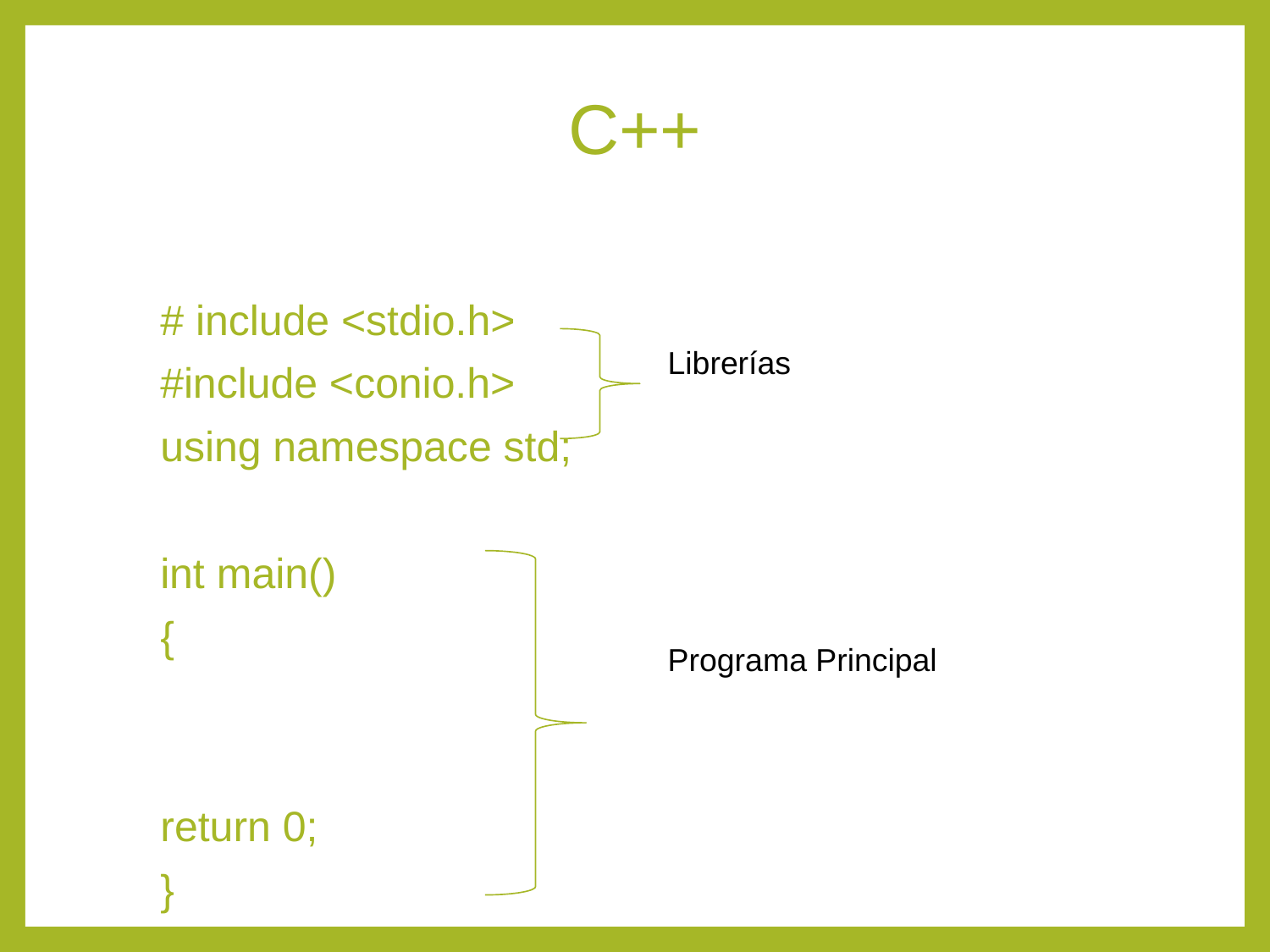

# C++
# include <stdio.h>
#include <conio.h>
using namespace std;

int main()
{

return 0;
}

Librerías

Programa Principal